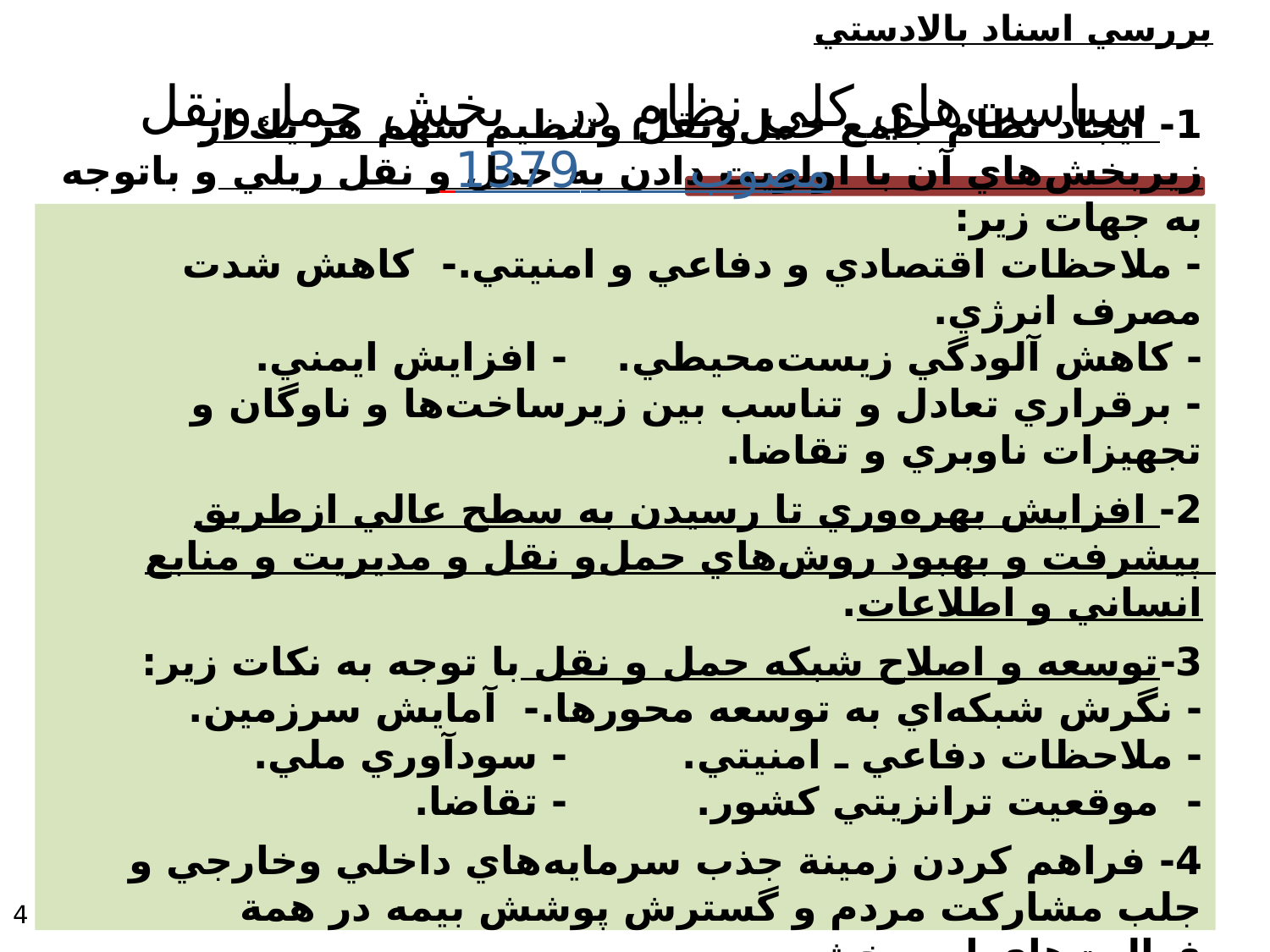

بررسي اسناد بالادستي

سياست‌هاي كلي نظام در   بخش حمل‌ونقل  مصوب       1379
# 1- ايجاد نظام جامع حمل‌ونقل وتنظيم سهم هر يك از زير‌بخش‌هاي آن با اولويت دادن به حمل و نقل ريلي و باتوجه به جهات زير: - ملاحظات اقتصادي و دفاعي و امنيتي.	-  كاهش شدت مصرف انرژي. - كاهش آلودگي زيست‌محيطي.		- افزايش ايمني. - برقراري تعادل و تناسب بين زيرساخت‌ها و ناوگان و تجهيزات ناوبري و تقاضا. 2- افزايش بهره‌وري تا رسيدن به سطح عالي ازطريق پيشرفت و بهبود روش‌هاي حمل‌و نقل و مديريت و منابع انساني و اطلاعات. 3-توسعه و اصلاح شبكه حمل و نقل با توجه به نكات زير: - نگرش شبكه‌اي به توسعه محورها.	-  آمايش سرزمين. - ملاحظات دفاعي ـ امنيتي. 		- سودآوري ملي. -  موقعيت ترانزيتي كشور. 		- تقاضا. 4- فراهم كردن زمينة جذب سرمايه‌هاي داخلي وخارجي و جلب مشاركت مردم و گسترش پوشش بيمه در همة فعاليت‌هاي اين بخش. 5- دستيابي به سهم بيشتر از بازار حمل‌ونقل بين‎المللي.
4